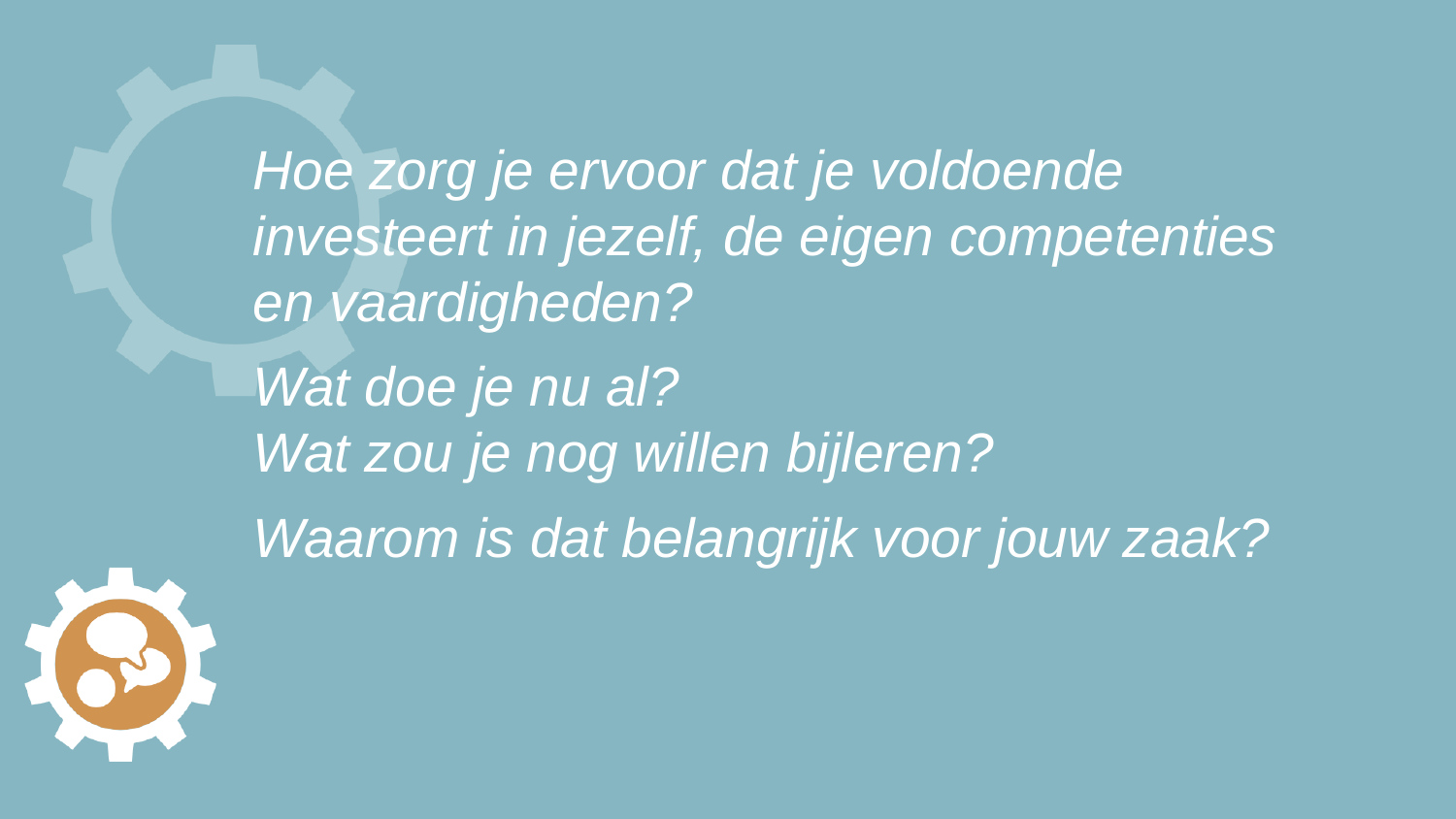

# Hoe zorg je ervoor dat je voldoende investeert in jezelf, de eigen competenties en vaardigheden?
Wat doe je nu al?
Wat zou je nog willen bijleren?
Waarom is dat belangrijk voor jouw zaak?